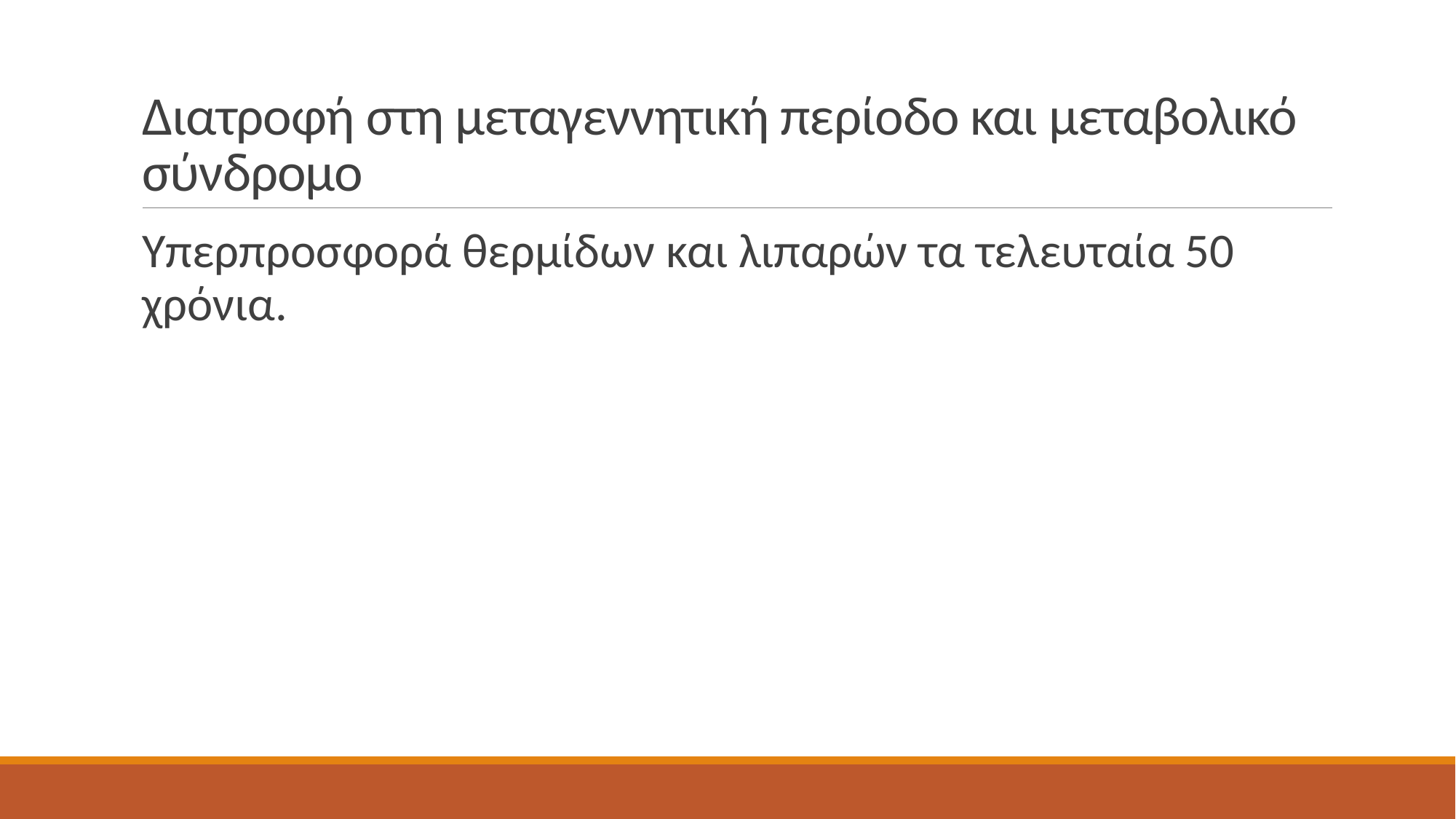

# Διατροφή στη μεταγεννητική περίοδο και μεταβολικό σύνδρομο
Υπερπροσφορά θερμίδων και λιπαρών τα τελευταία 50 χρόνια.